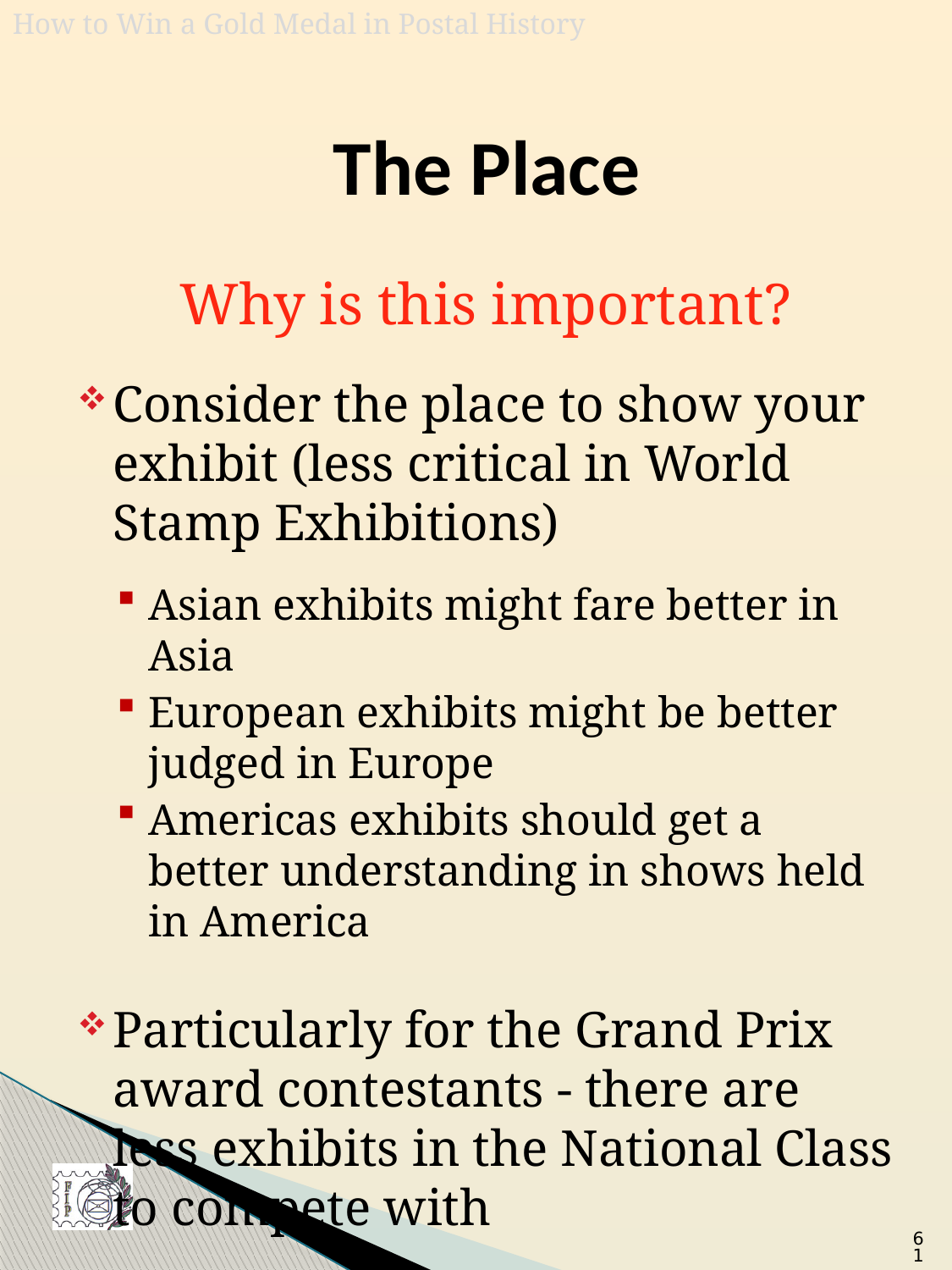

# The Place
Why is this important?

Consider the place to show your exhibit (less critical in World Stamp Exhibitions)

Asian exhibits might fare better in Asia
European exhibits might be better judged in Europe
Americas exhibits should get a better understanding in shows held in America

Particularly for the Grand Prix award contestants - there are less exhibits in the National Class to compete with

61